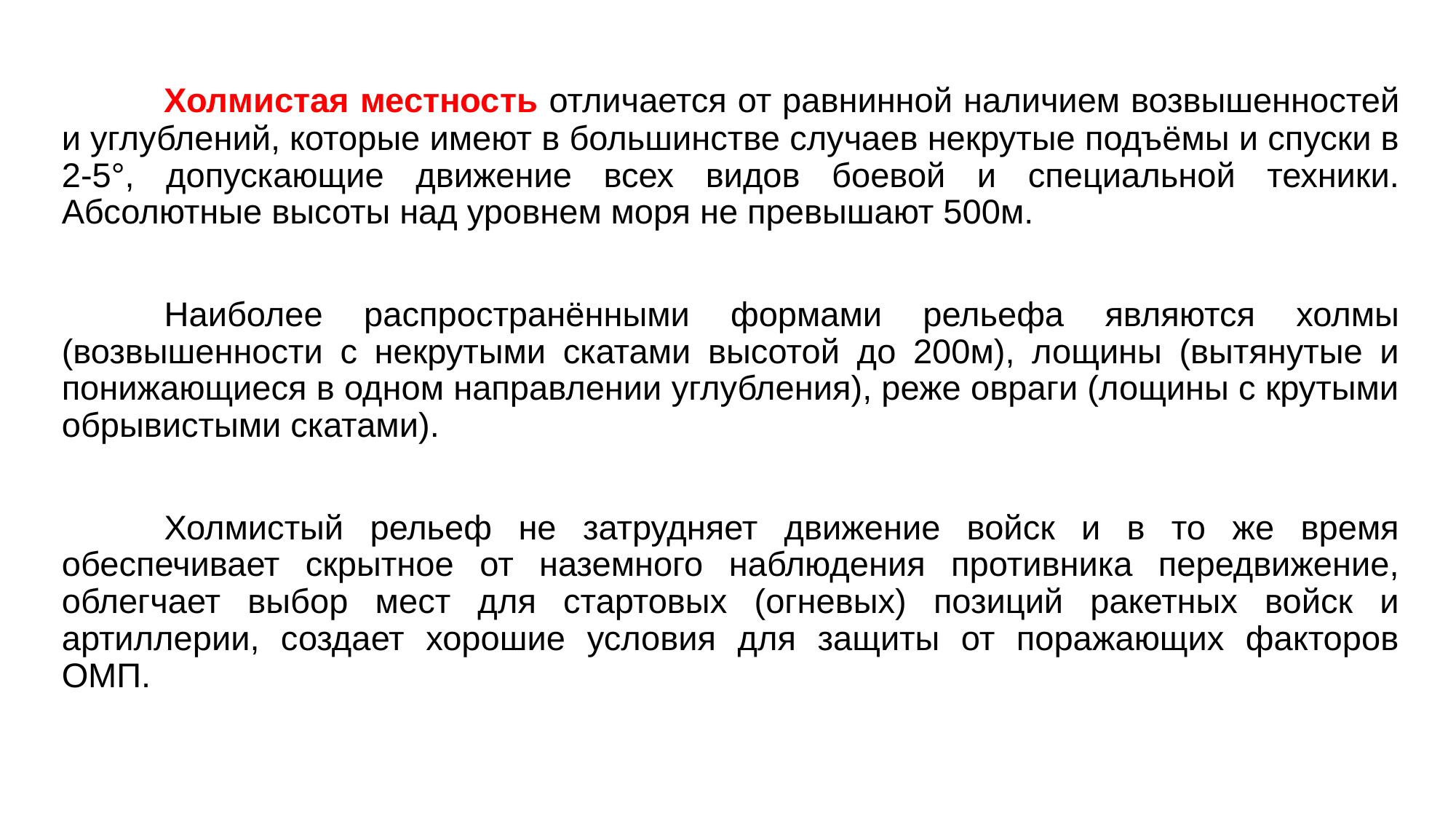

Холмистая местность отличается от равнинной наличием возвышенностей и углублений, которые имеют в большинстве случаев некрутые подъёмы и спуски в 2-5°, допускающие движение всех видов боевой и специальной техники. Абсолютные высоты над уровнем моря не превышают 500м.

	Наиболее распространёнными формами рельефа являются холмы (возвышенности с некрутыми скатами высотой до 200м), лощины (вытянутые и понижающиеся в одном направлении углубления), реже овраги (лощины с крутыми обрывистыми скатами).

	Холмистый рельеф не затрудняет движение войск и в то же время обеспечивает скрытное от наземного наблюдения противника передвижение, облегчает выбор мест для стартовых (огневых) позиций ракетных войск и артиллерии, создает хорошие условия для защиты от поражающих факторов ОМП.